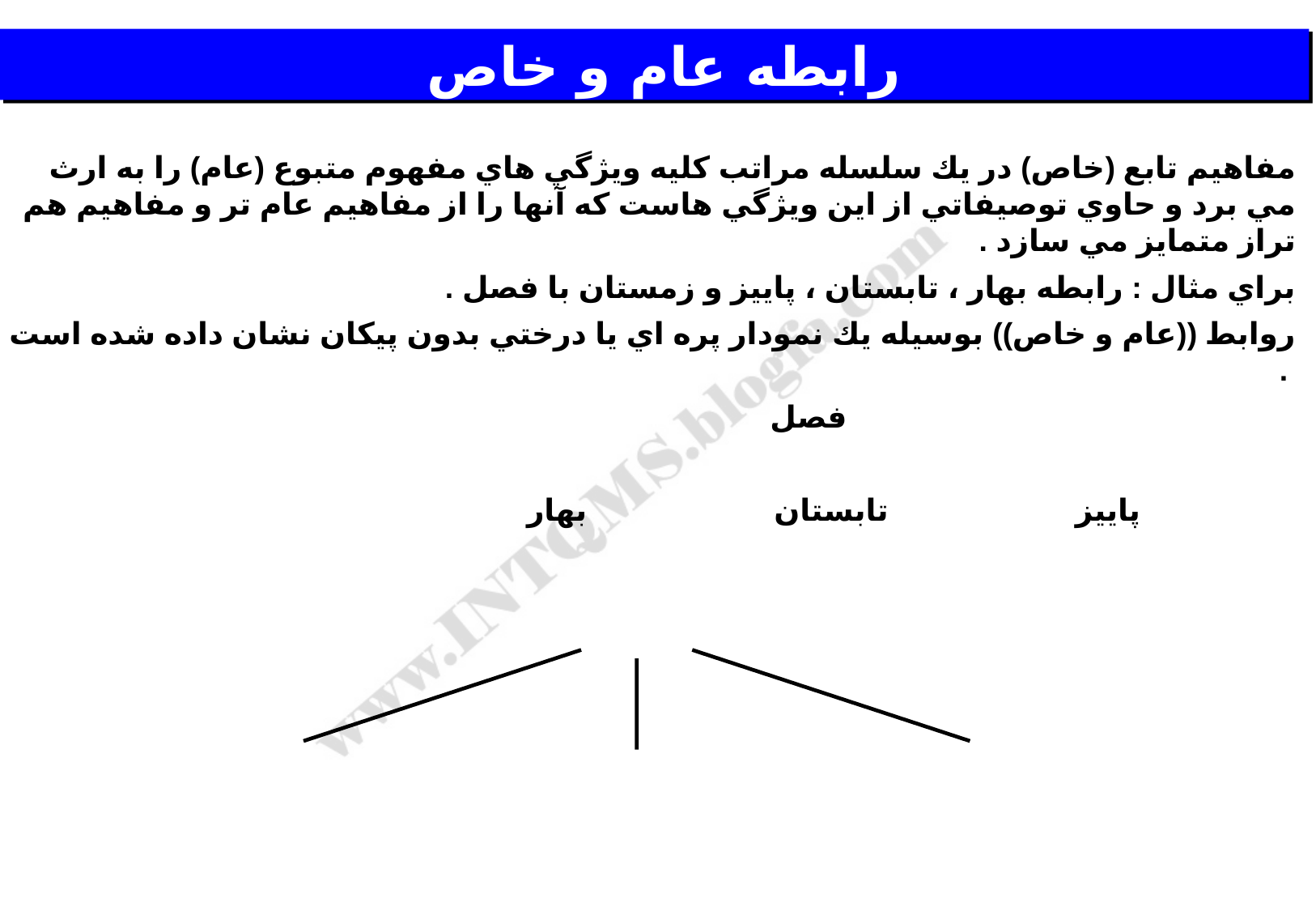

# رابطه عام و خاص
مفاهيم تابع (خاص) در يك سلسله مراتب كليه ويژگي هاي مفهوم متبوع (عام) را به ارث مي برد و حاوي توصيفاتي از اين ويژگي هاست كه آنها را از مفاهيم عام تر و مفاهيم هم تراز متمايز مي سازد .
براي مثال : رابطه بهار ، تابستان ، پاييز و زمستان با فصل .
روابط ((عام و خاص)) بوسيله يك نمودار پره اي يا درختي بدون پيكان نشان داده شده است  .
				          فصل

		    پاييز                      تابستان                      بهار